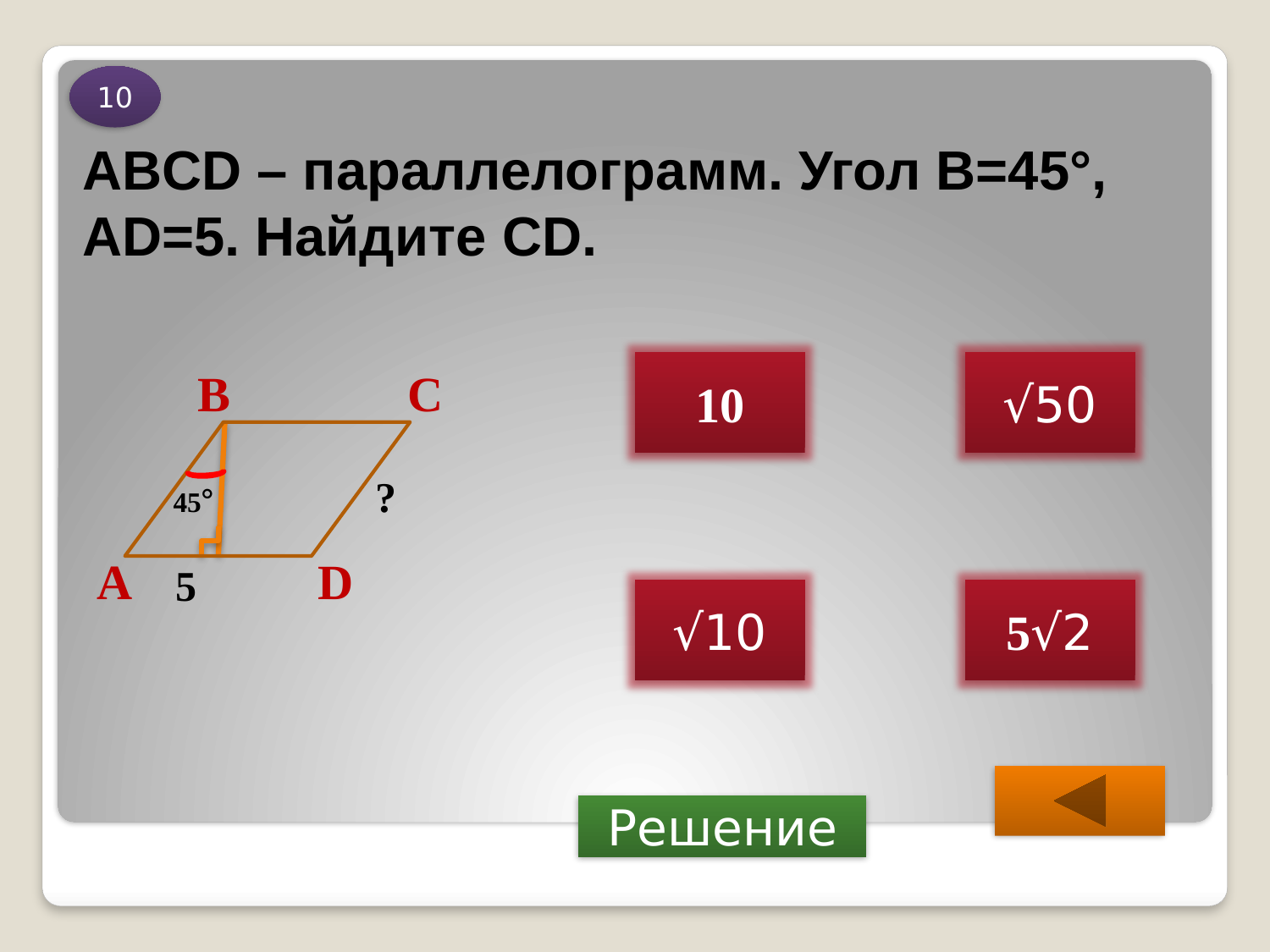

10
# ABCD – параллелограмм. Угол В=45°, AD=5. Найдите CD.
10
√50
В
С

?

45°
А
D
5
√10
5√2

Решение